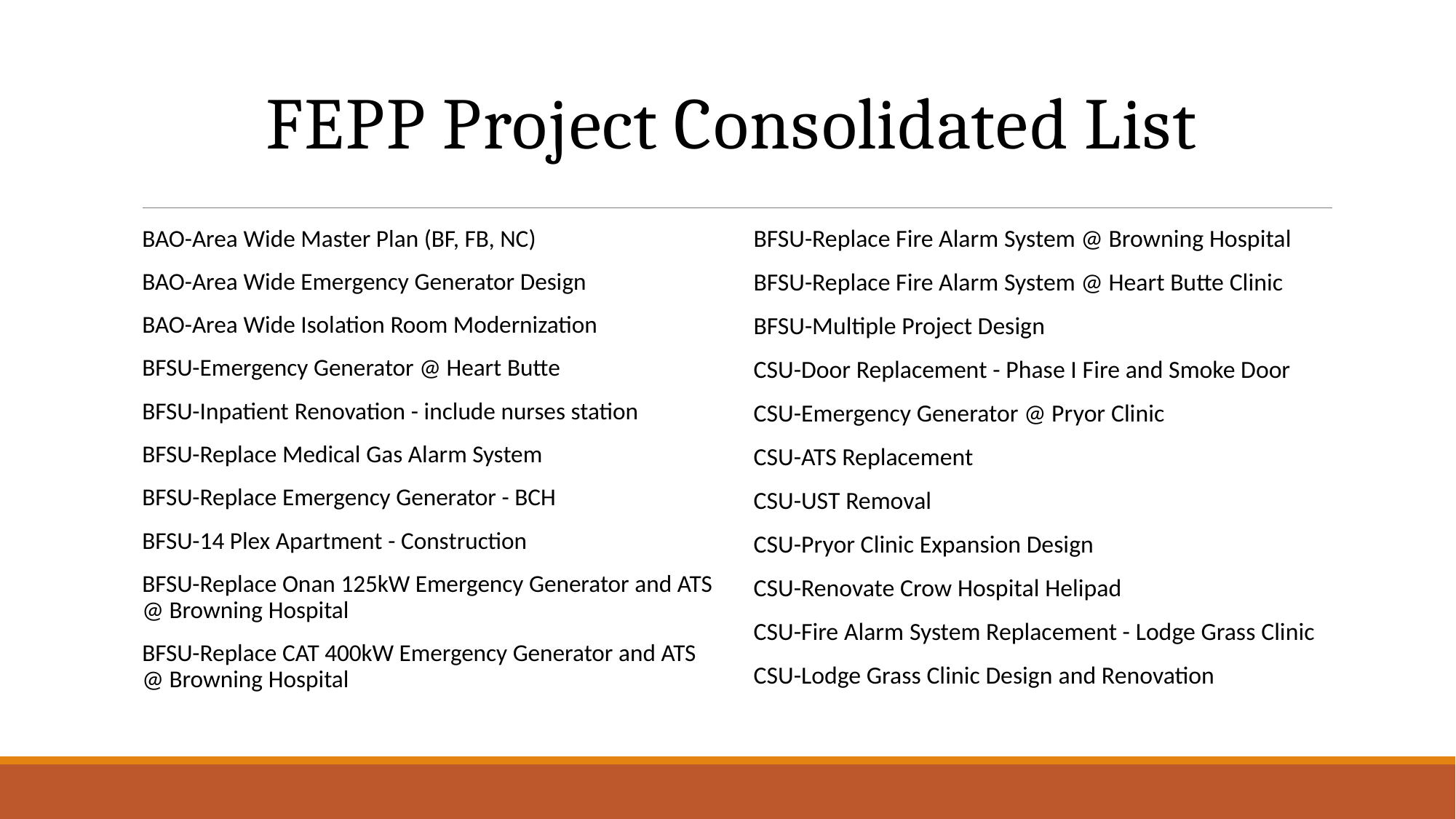

# FEPP Project Consolidated List
BAO-Area Wide Master Plan (BF, FB, NC)
BAO-Area Wide Emergency Generator Design
BAO-Area Wide Isolation Room Modernization
BFSU-Emergency Generator @ Heart Butte
BFSU-Inpatient Renovation - include nurses station
BFSU-Replace Medical Gas Alarm System
BFSU-Replace Emergency Generator - BCH
BFSU-14 Plex Apartment - Construction
BFSU-Replace Onan 125kW Emergency Generator and ATS @ Browning Hospital
BFSU-Replace CAT 400kW Emergency Generator and ATS @ Browning Hospital

BFSU-Replace Fire Alarm System @ Browning Hospital
BFSU-Replace Fire Alarm System @ Heart Butte Clinic
BFSU-Multiple Project Design
CSU-Door Replacement - Phase I Fire and Smoke Door
CSU-Emergency Generator @ Pryor Clinic
CSU-ATS Replacement
CSU-UST Removal
CSU-Pryor Clinic Expansion Design
CSU-Renovate Crow Hospital Helipad
CSU-Fire Alarm System Replacement - Lodge Grass Clinic
CSU-Lodge Grass Clinic Design and Renovation